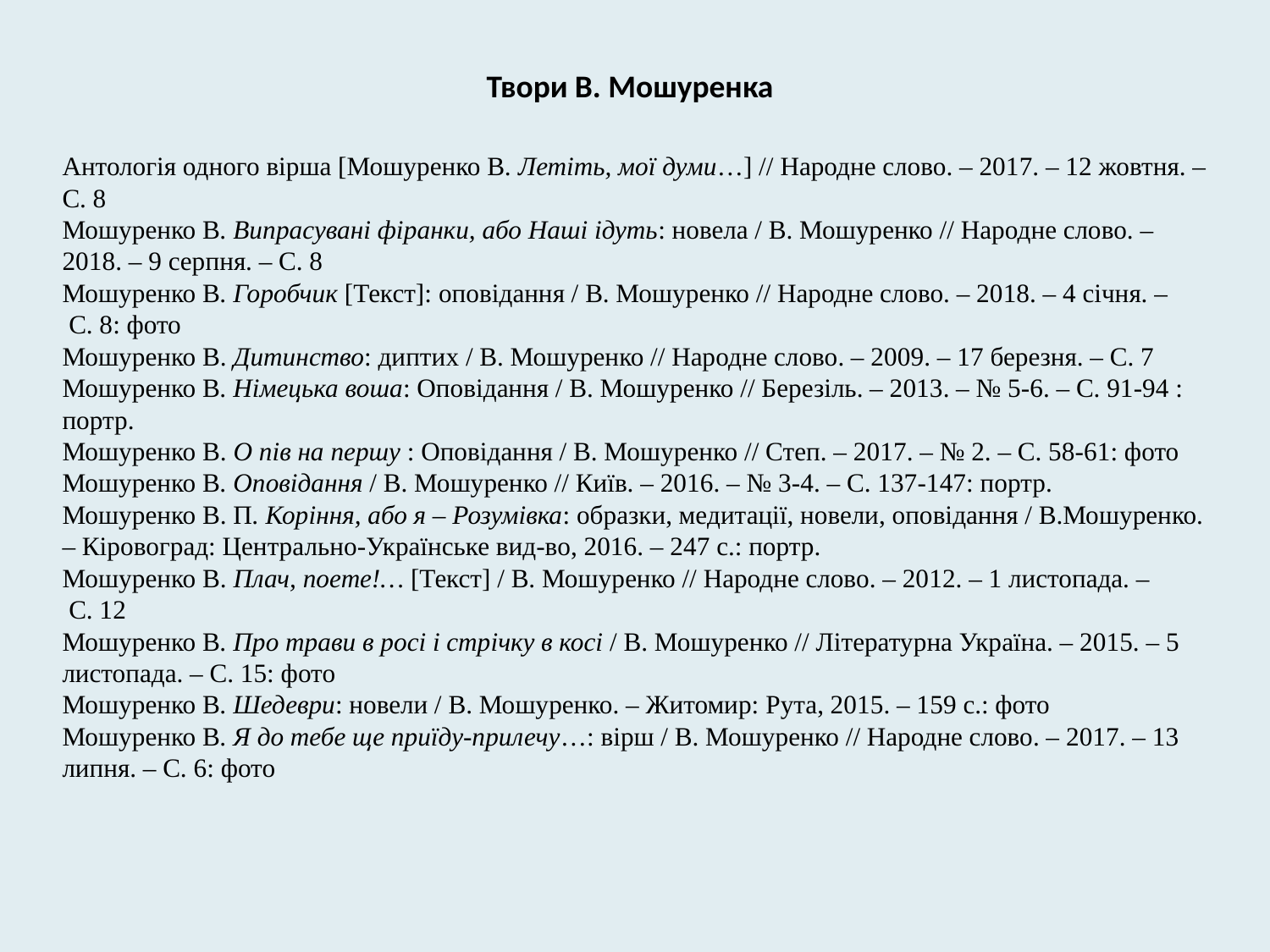

Твори В. Мошуренка
Антологія одного вірша [Мошуренко В. Летіть, мої думи…] // Народне слово. – 2017. – 12 жовтня. – С. 8
Мошуренко В. Випрасувані фіранки, або Наші ідуть: новела / В. Мошуренко // Народне слово. – 2018. – 9 серпня. – С. 8
Мошуренко В. Горобчик [Текст]: оповідання / В. Мошуренко // Народне слово. – 2018. – 4 січня. –
 С. 8: фото
Мошуренко В. Дитинство: диптих / В. Мошуренко // Народне слово. – 2009. – 17 березня. – С. 7
Мошуренко В. Німецька воша: Оповідання / В. Мошуренко // Березіль. – 2013. – № 5-6. – С. 91-94 : портр.
Мошуренко В. О пів на першу : Оповідання / В. Мошуренко // Степ. – 2017. – № 2. – С. 58-61: фото
Мошуренко В. Оповідання / В. Мошуренко // Київ. – 2016. – № 3-4. – С. 137-147: портр.
Мошуренко В. П. Коріння, або я – Розумівка: образки, медитації, новели, оповідання / В.Мошуренко. – Кіровоград: Центрально-Українське вид-во, 2016. – 247 с.: портр.
Мошуренко В. Плач, поете!… [Текст] / В. Мошуренко // Народне слово. – 2012. – 1 листопада. –
 С. 12
Мошуренко В. Про трави в росі і стрічку в косі / В. Мошуренко // Літературна Україна. – 2015. – 5 листопада. – С. 15: фото
Мошуренко В. Шедеври: новели / В. Мошуренко. – Житомир: Рута, 2015. – 159 с.: фото
Мошуренко В. Я до тебе ще приїду-прилечу…: вірш / В. Мошуренко // Народне слово. – 2017. – 13 липня. – С. 6: фото